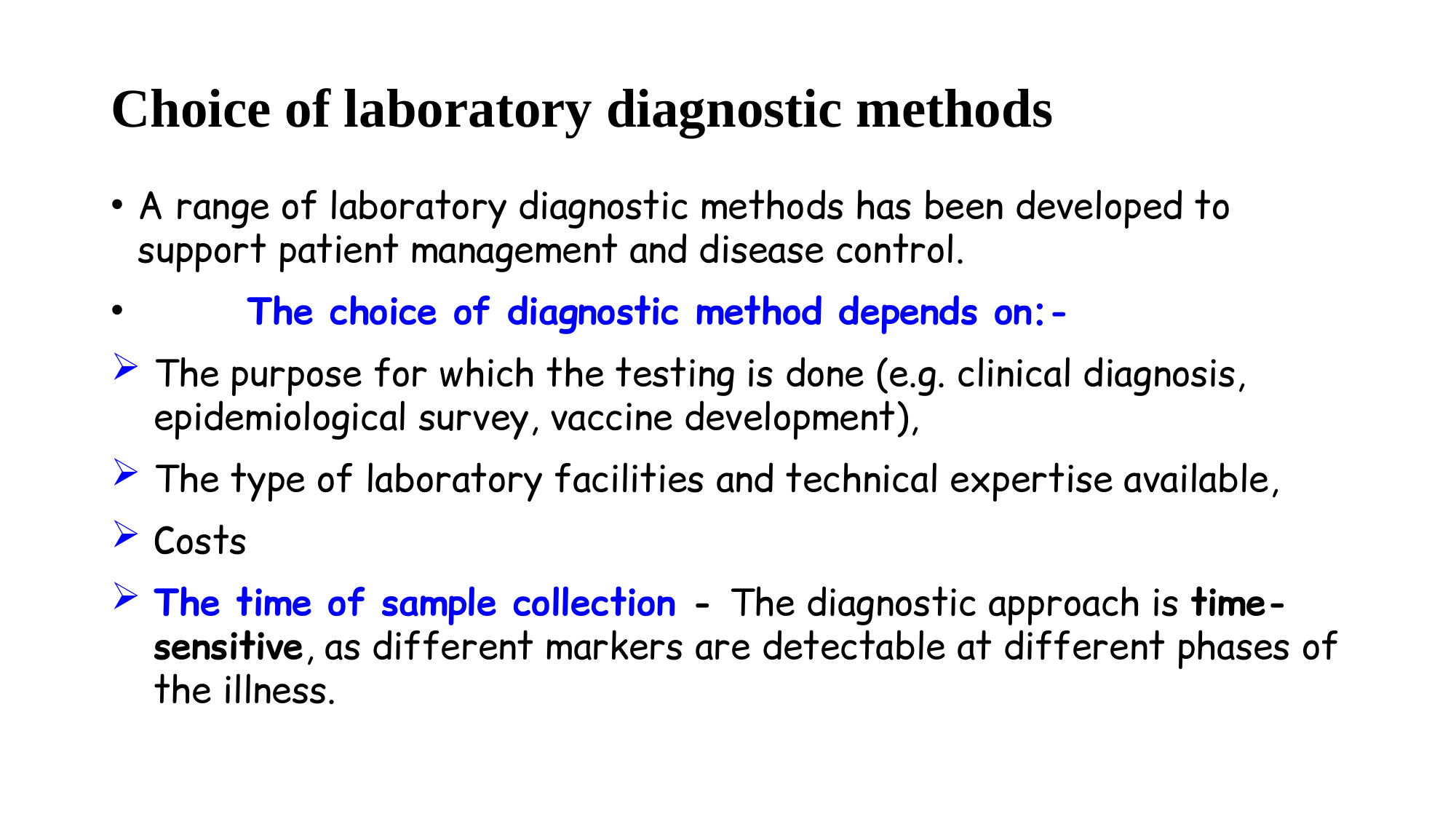

# Choice of laboratory diagnostic methods
A range of laboratory diagnostic methods has been developed to support patient management and disease control.
	The choice of diagnostic method depends on:-
The purpose for which the testing is done (e.g. clinical diagnosis, epidemiological survey, vaccine development),
The type of laboratory facilities and technical expertise available,
Costs
The time of sample collection - The diagnostic approach is time-sensitive, as different markers are detectable at different phases of the illness.